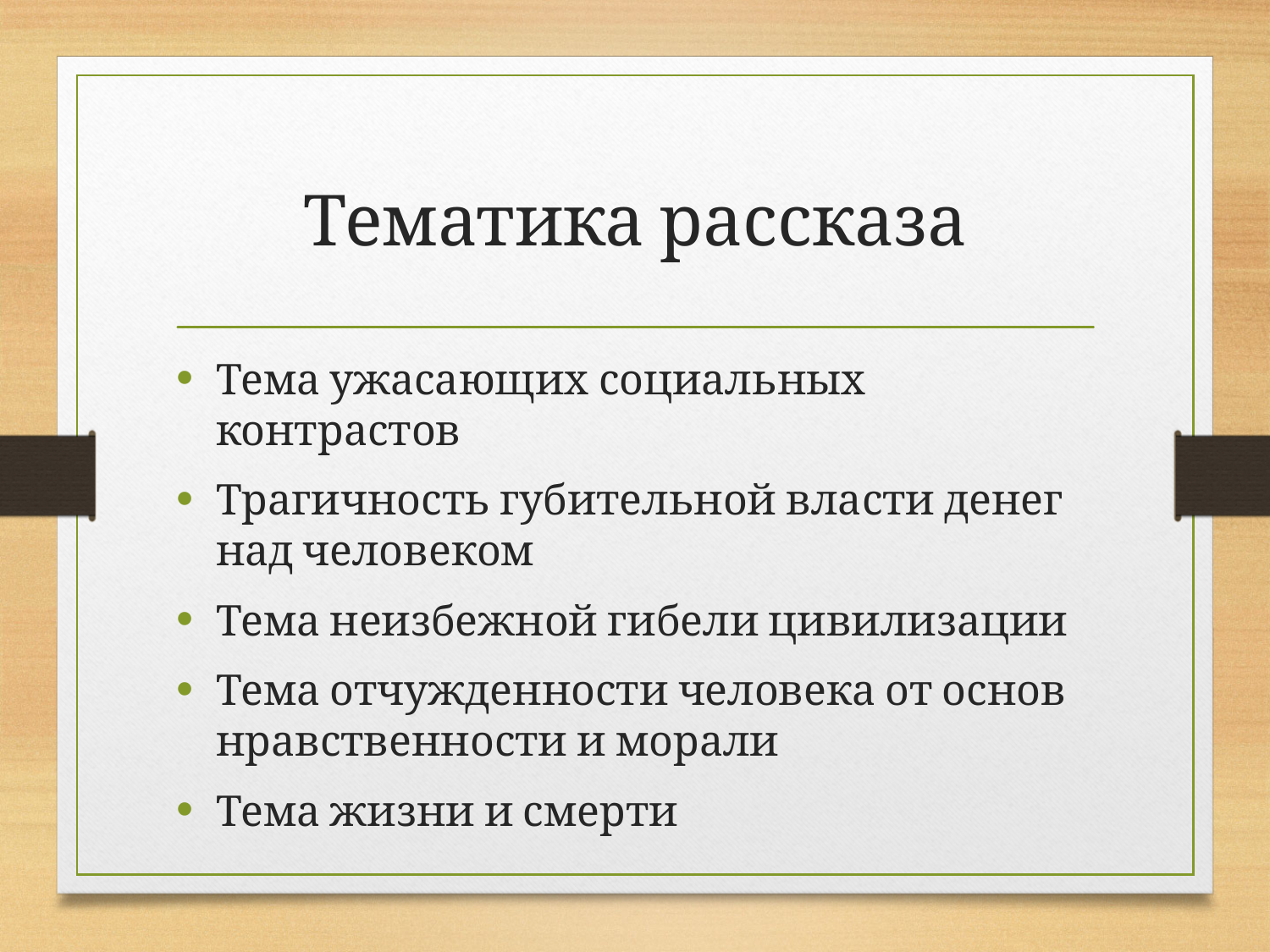

# Тематика рассказа
Тема ужасающих социальных контрастов
Трагичность губительной власти денег над человеком
Тема неизбежной гибели цивилизации
Тема отчужденности человека от основ нравственности и морали
Тема жизни и смерти